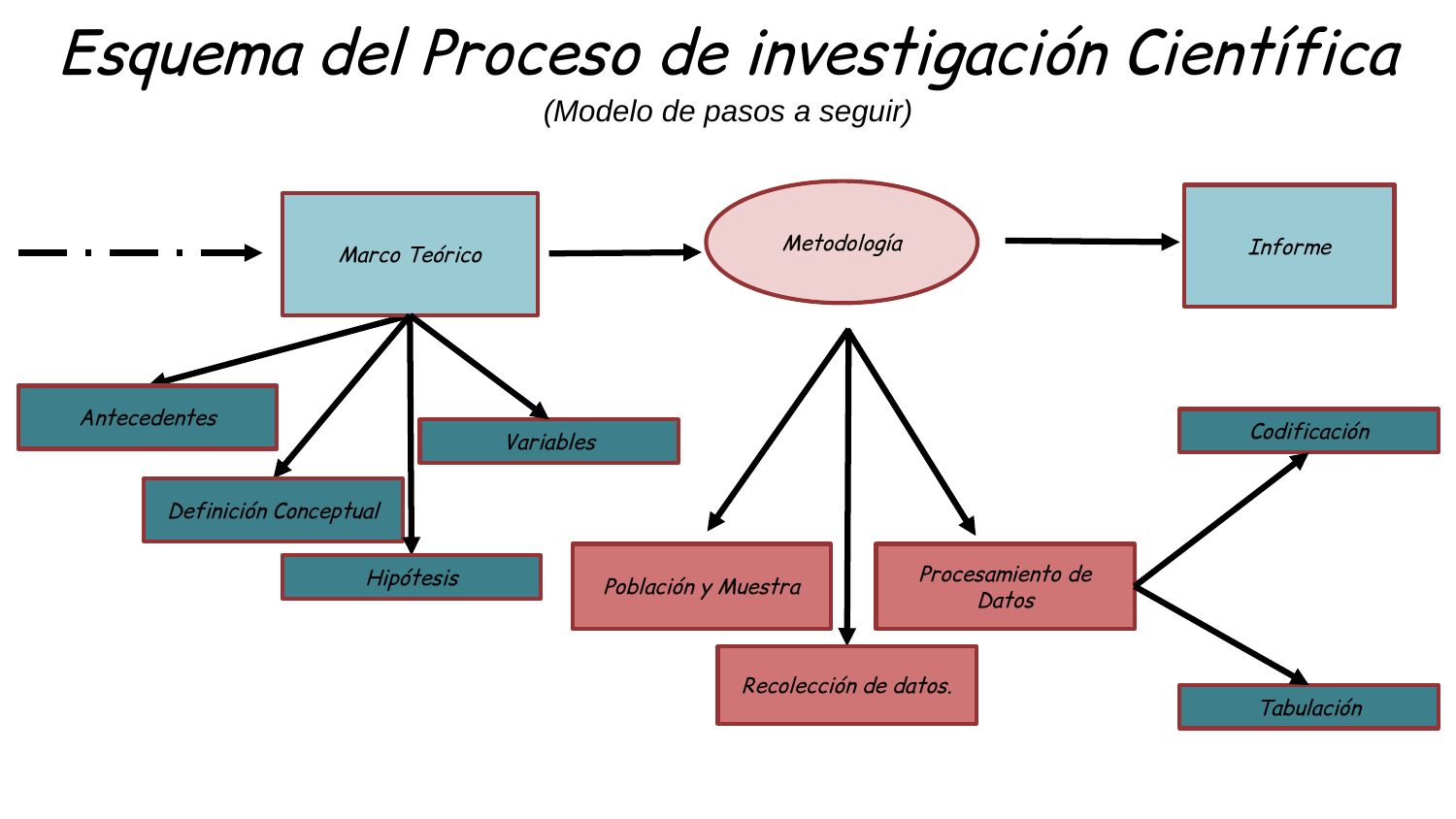

Esquema del Proceso de investigación Científica
(Modelo de pasos a seguir)
Metodología
Marco Teórico
Antecedentes
Codificación
Variables
Definición Conceptual
Población y Muestra
Procesamiento de Datos
Hipótesis
Recolección de datos.
Tabulación
Informe